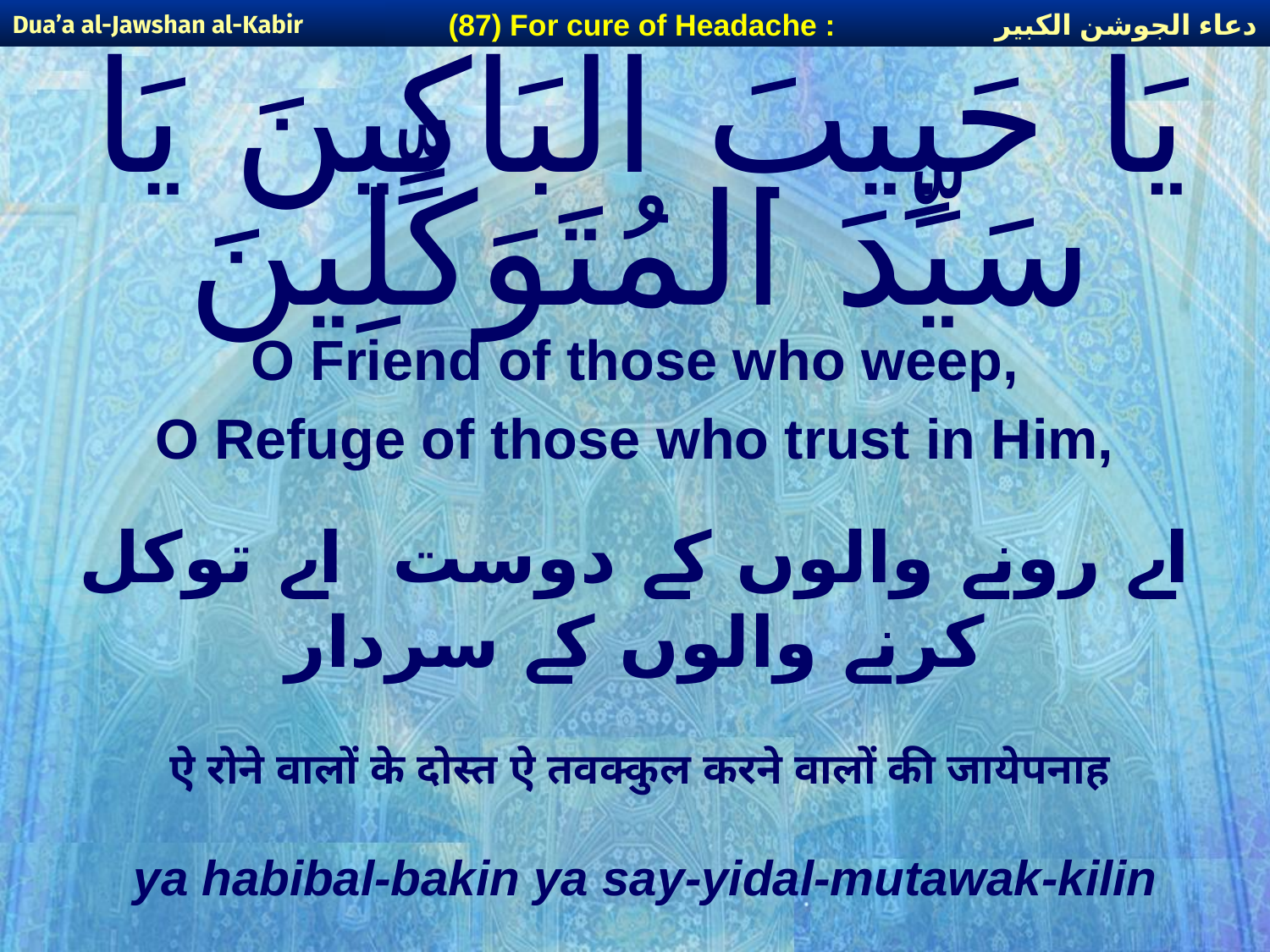

دعاء الجوشن الكبير
(87) For cure of Headache :
Dua’a al-Jawshan al-Kabir
# يَا حَبِيبَ الْبَاكِينَ يَا سَيِّدَ المُتَوَكِّلِينَ
O Friend of those who weep,
O Refuge of those who trust in Him,
اے رونے والوں کے دوست  اے توکل کرنے والوں کے سردار
ऐ रोने वालों के दोस्त ऐ तवक्कुल करने वालों की जायेपनाह
ya habibal-bakin ya say-yidal-mutawak-kilin